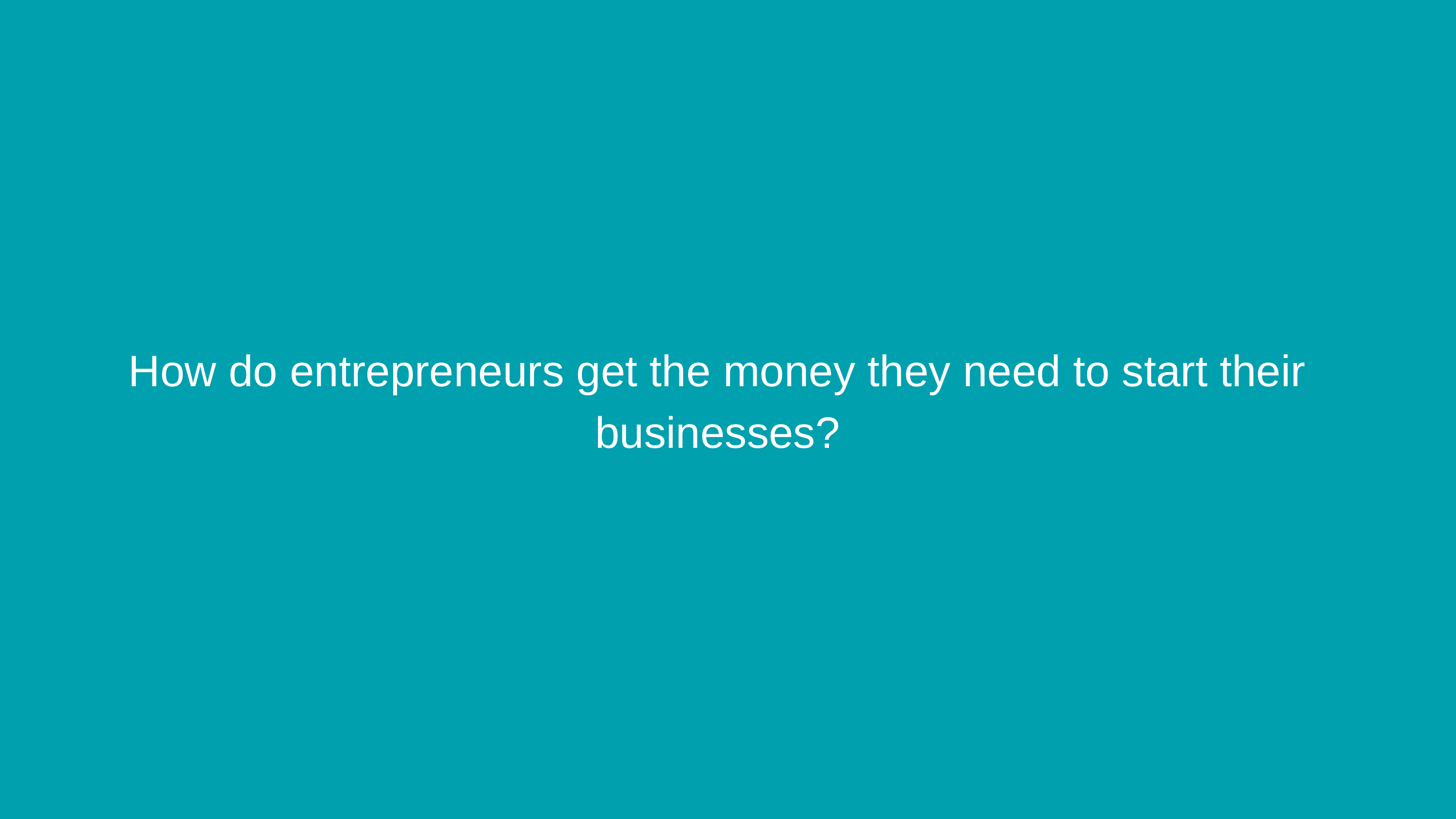

How do entrepreneurs get the money they need to start their businesses?